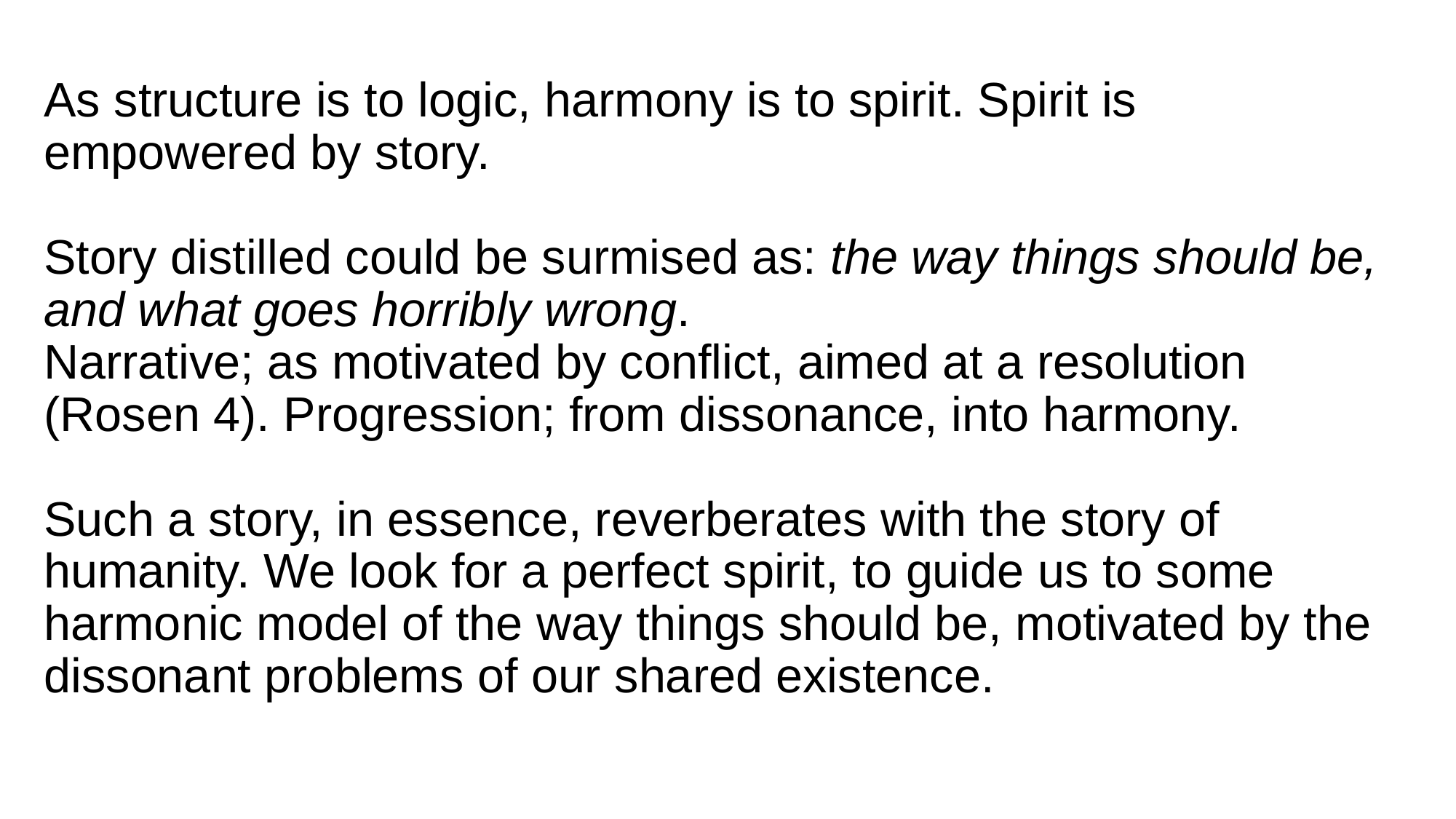

# As structure is to logic, harmony is to spirit. Spirit is empowered by story. Story distilled could be surmised as: the way things should be, and what goes horribly wrong. Narrative; as motivated by conflict, aimed at a resolution (Rosen 4). Progression; from dissonance, into harmony. Such a story, in essence, reverberates with the story of humanity. We look for a perfect spirit, to guide us to some harmonic model of the way things should be, motivated by the dissonant problems of our shared existence.